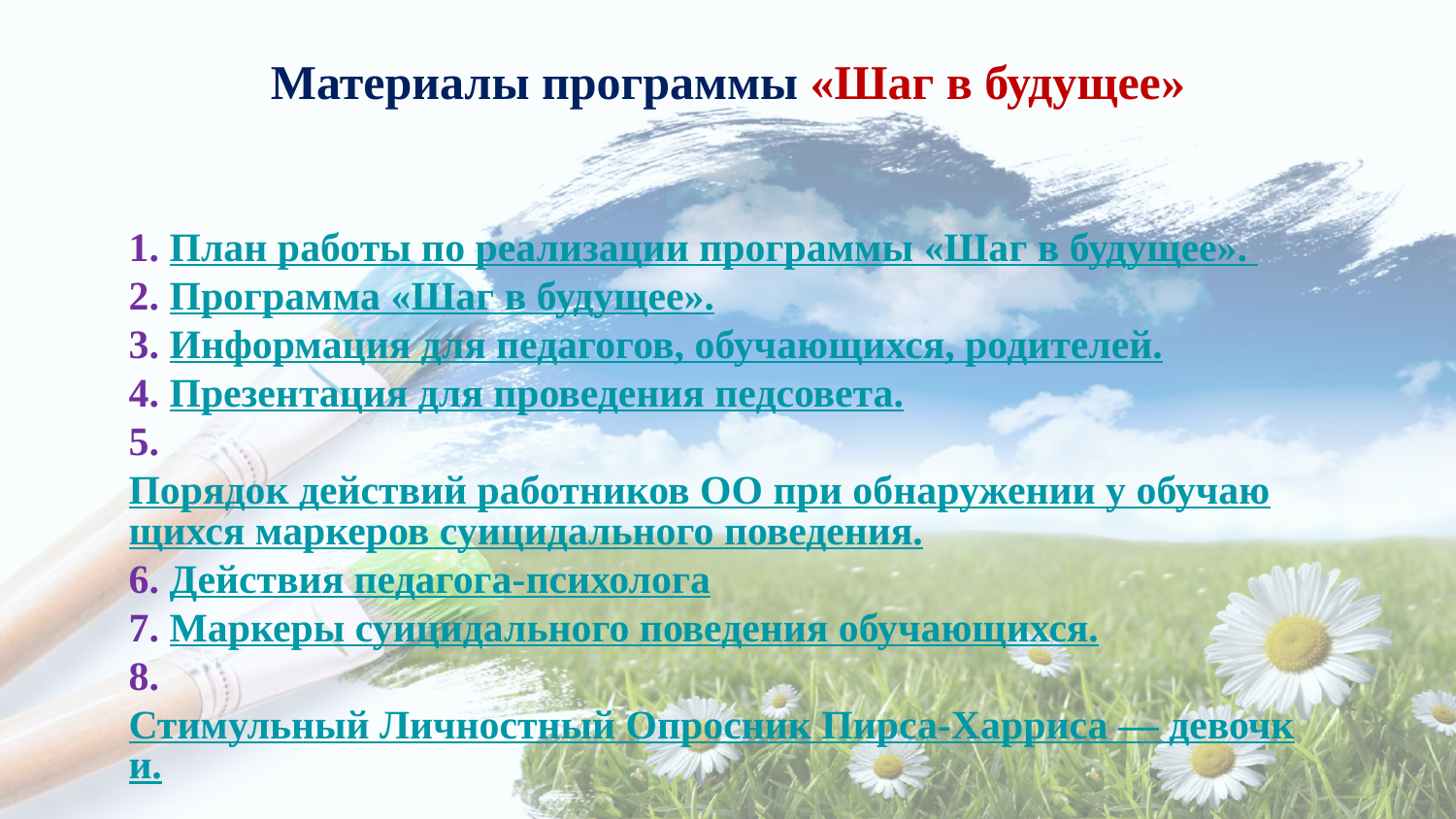

# Материалы программы «Шаг в будущее»
1. План работы по реализации программы «Шаг в будущее».
2. Программа «Шаг в будущее».
3. Информация для педагогов, обучающихся, родителей.
4. Презентация для проведения педсовета.
5. Порядок действий работников ОО при обнаружении у обучающихся маркеров суицидального поведения.
6. Действия педагога-психолога
7. Маркеры суицидального поведения обучающихся.
8. Стимульный Личностный Опросник Пирса-Харриса — девочки.